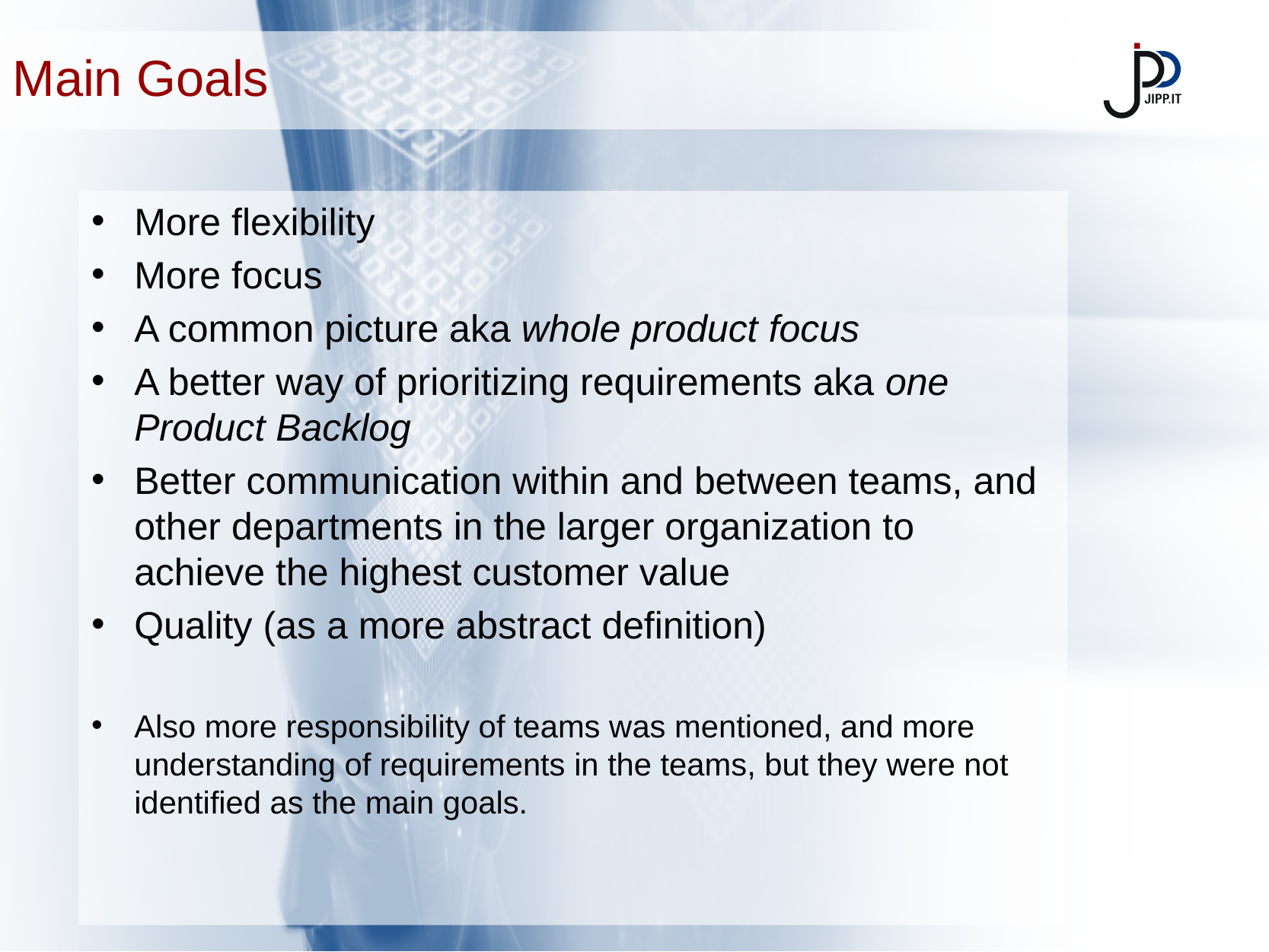

Main Goals
More flexibility
More focus
A common picture aka whole product focus
A better way of prioritizing requirements aka one Product Backlog
Better communication within and between teams, and other departments in the larger organization to achieve the highest customer value
Quality (as a more abstract definition)

Also more responsibility of teams was mentioned, and more understanding of requirements in the teams, but they were not identified as the main goals.